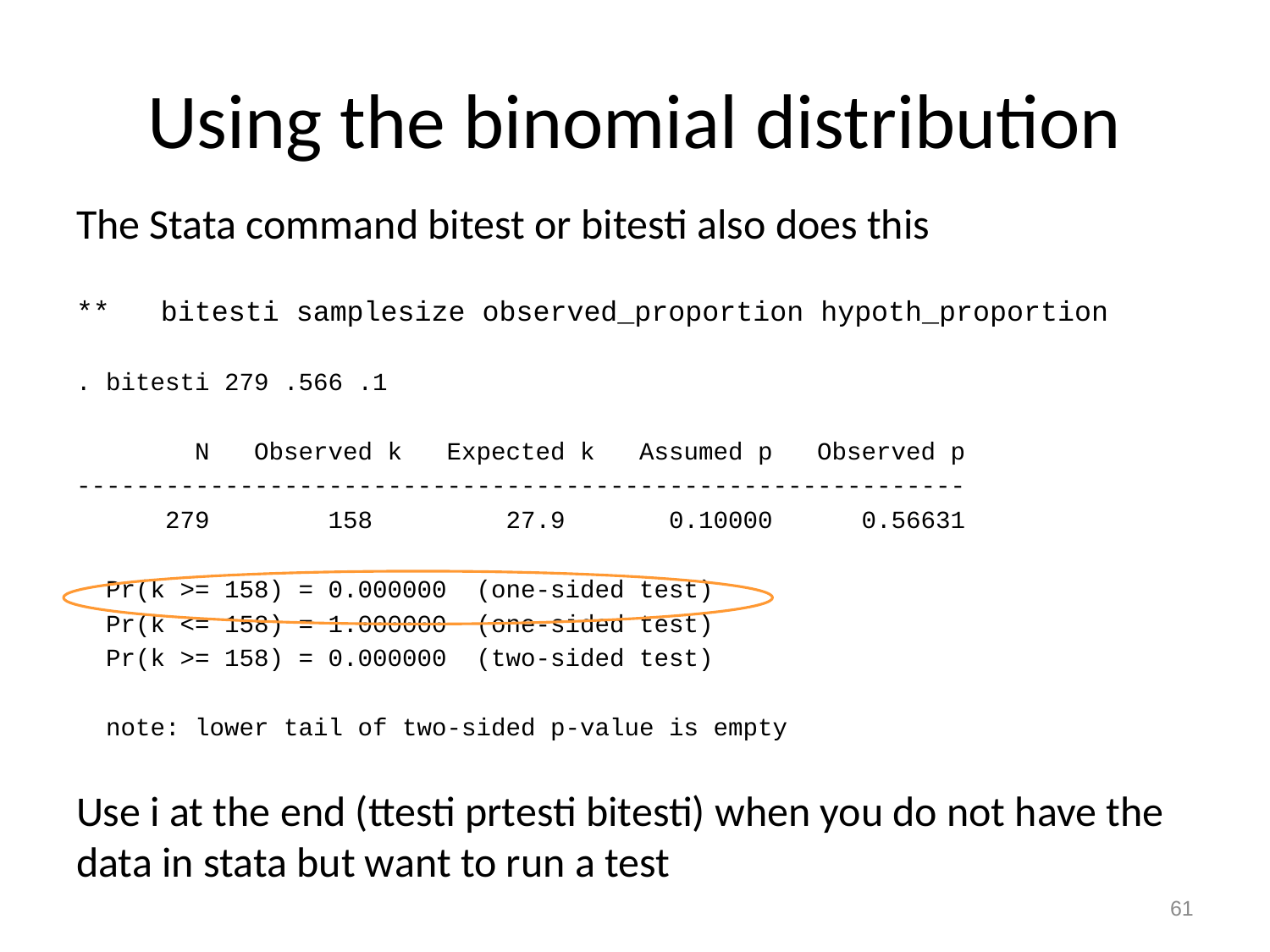

# Using the binomial distribution
The Stata command bitest or bitesti also does this

**   bitesti samplesize observed_proportion hypoth_proportion

. bitesti 279 .566 .1

        N   Observed k   Expected k   Assumed p   Observed p
------------------------------------------------------------
      279        158         27.9       0.10000      0.56631

  Pr(k >= 158) = 0.000000  (one-sided test)
  Pr(k <= 158) = 1.000000  (one-sided test)
  Pr(k >= 158) = 0.000000  (two-sided test)

  note: lower tail of two-sided p-value is empty

Use i at the end (ttesti prtesti bitesti) when you do not have the data in stata but want to run a test

61